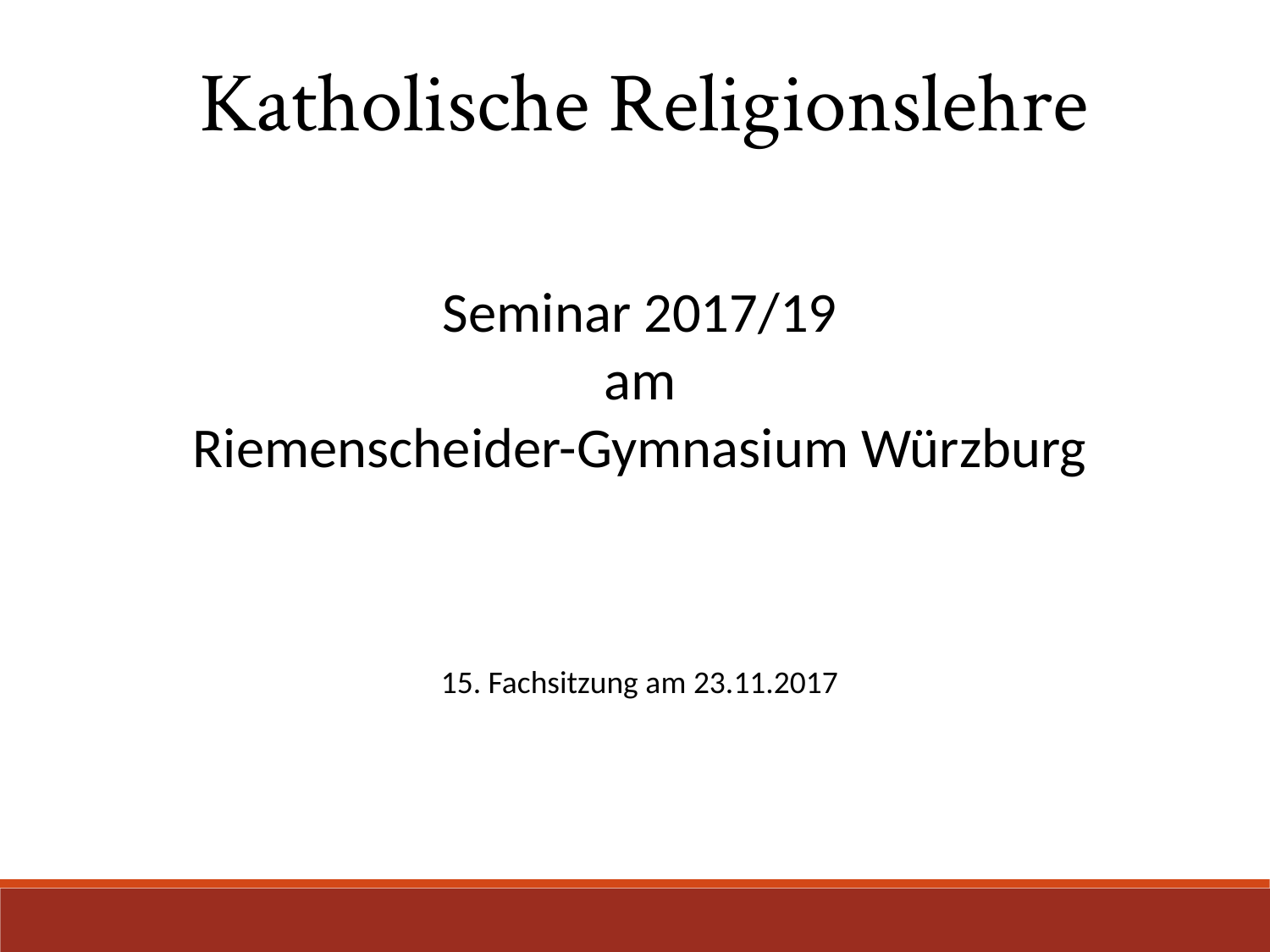

Katholische Religionslehre
Seminar 2017/19
am
Riemenscheider-Gymnasium Würzburg

15. Fachsitzung am 23.11.2017